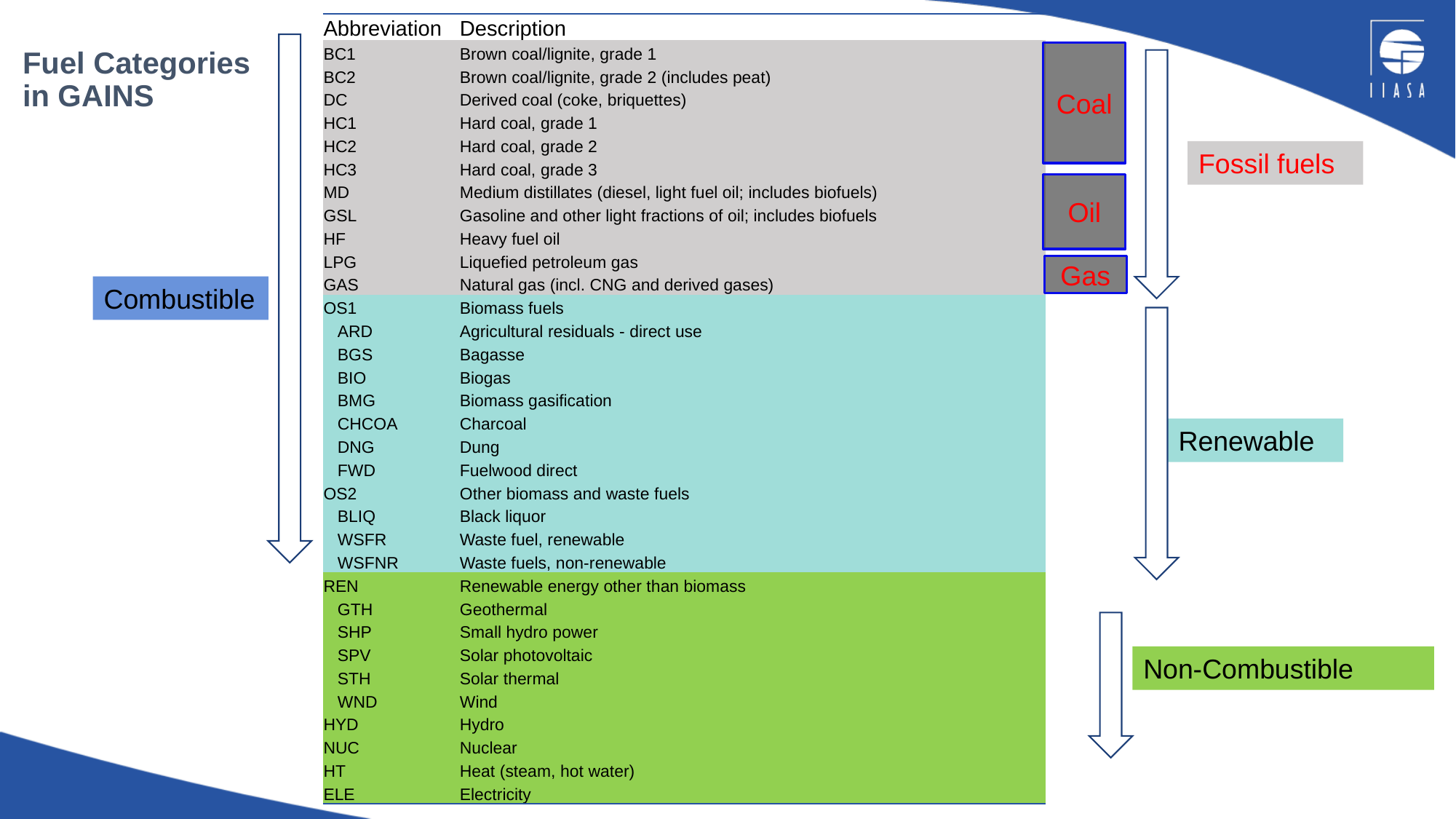

| Abbreviation | Description |
| --- | --- |
| BC1 | Brown coal/lignite, grade 1 |
| BC2 | Brown coal/lignite, grade 2 (includes peat) |
| DC | Derived coal (coke, briquettes) |
| HC1 | Hard coal, grade 1 |
| HC2 | Hard coal, grade 2 |
| HC3 | Hard coal, grade 3 |
| MD | Medium distillates (diesel, light fuel oil; includes biofuels) |
| GSL | Gasoline and other light fractions of oil; includes biofuels |
| HF | Heavy fuel oil |
| LPG | Liquefied petroleum gas |
| GAS | Natural gas (incl. CNG and derived gases) |
| OS1 | Biomass fuels |
| ARD | Agricultural residuals - direct use |
| BGS | Bagasse |
| BIO | Biogas |
| BMG | Biomass gasification |
| CHCOA | Charcoal |
| DNG | Dung |
| FWD | Fuelwood direct |
| OS2 | Other biomass and waste fuels |
| BLIQ | Black liquor |
| WSFR | Waste fuel, renewable |
| WSFNR | Waste fuels, non-renewable |
| REN | Renewable energy other than biomass |
| GTH | Geothermal |
| SHP | Small hydro power |
| SPV | Solar photovoltaic |
| STH | Solar thermal |
| WND | Wind |
| HYD | Hydro |
| NUC | Nuclear |
| HT | Heat (steam, hot water) |
| ELE | Electricity |
# Fuel Categories in GAINS

Coal

Fossil fuels
Oil
Gas
Combustible

Renewable

Non-Combustible